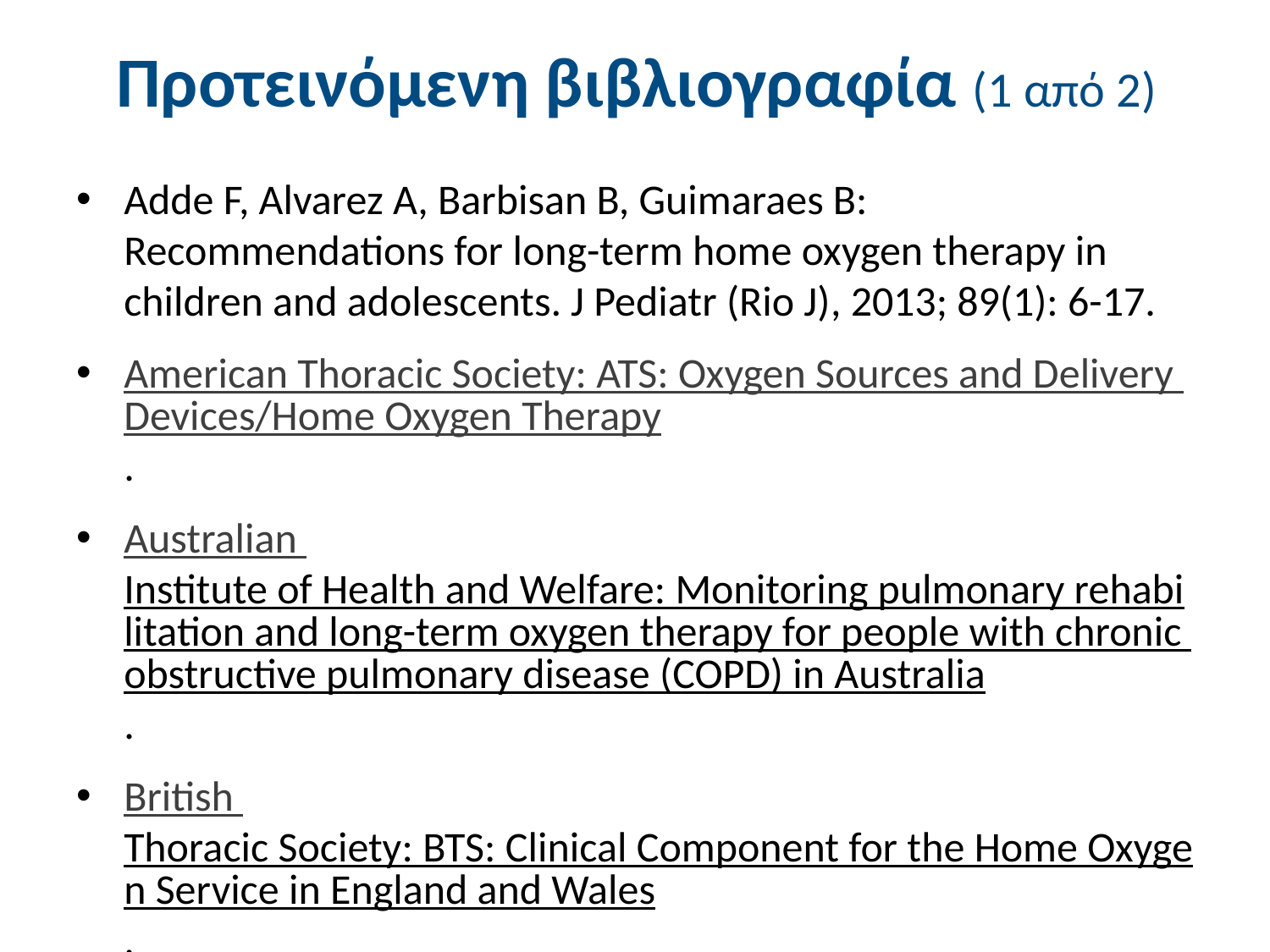

# Προτεινόμενη βιβλιογραφία (1 από 2)
Adde F, Alvarez A, Barbisan B, Guimaraes B: Recommendations for long-term home oxygen therapy in children and adolescents. J Pediatr (Rio J), 2013; 89(1): 6-17.
American Thoracic Society: ATS: Oxygen Sources and Delivery Devices/Home Oxygen Therapy.
Australian Institute of Health and Welfare: Monitoring pulmonary rehabilitation and long-term oxygen therapy for people with chronic obstructive pulmonary disease (COPD) in Australia.
British Thoracic Society: BTS: Clinical Component for the Home Oxygen Service in England and Wales.